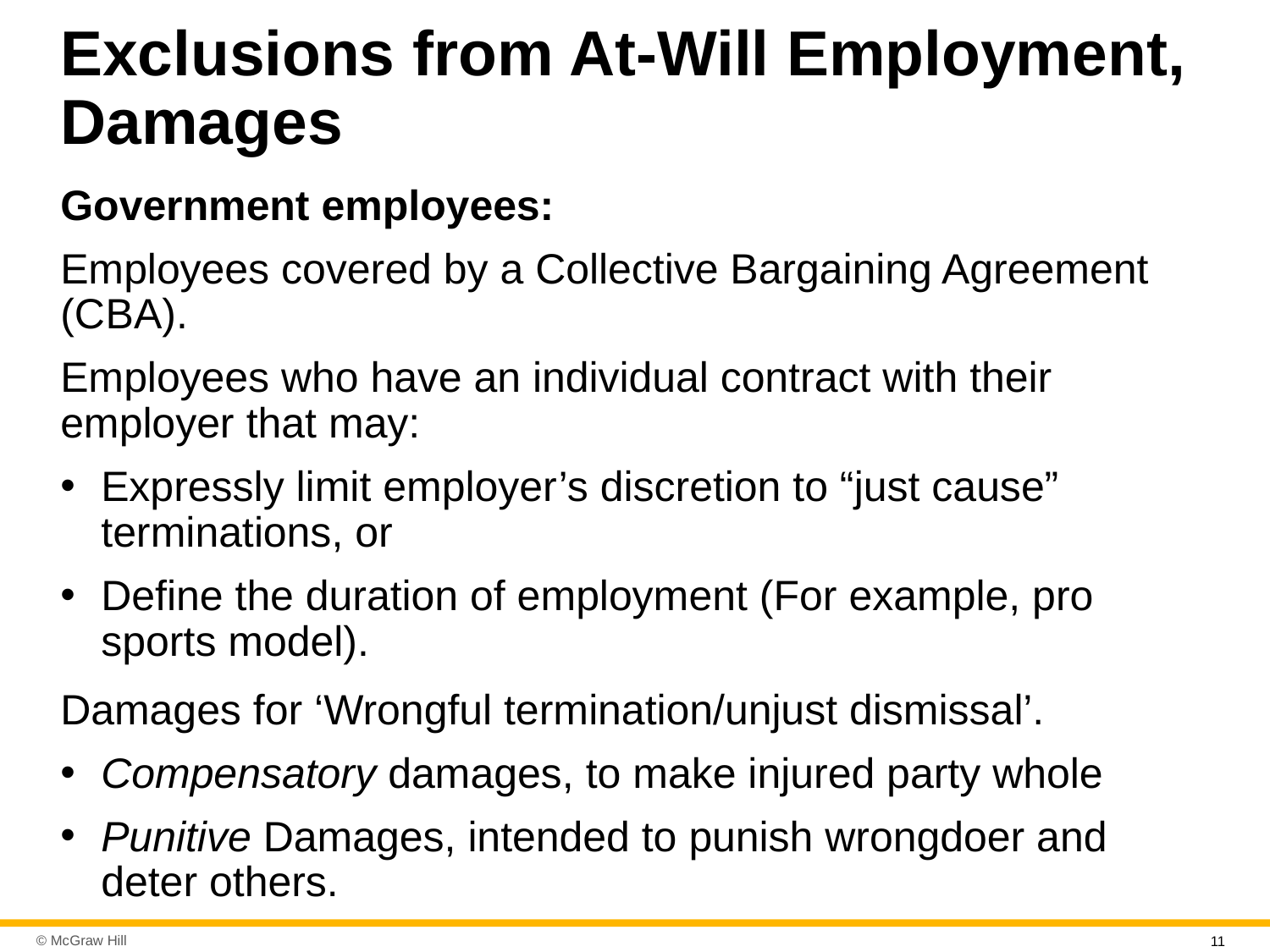

# Exclusions from At-Will Employment, Damages
Government employees:
Employees covered by a Collective Bargaining Agreement (C B A).
Employees who have an individual contract with their employer that may:
Expressly limit employer’s discretion to “just cause” terminations, or
Define the duration of employment (For example, pro sports model).
Damages for ‘Wrongful termination/unjust dismissal’.
Compensatory damages, to make injured party whole
Punitive Damages, intended to punish wrongdoer and deter others.
11